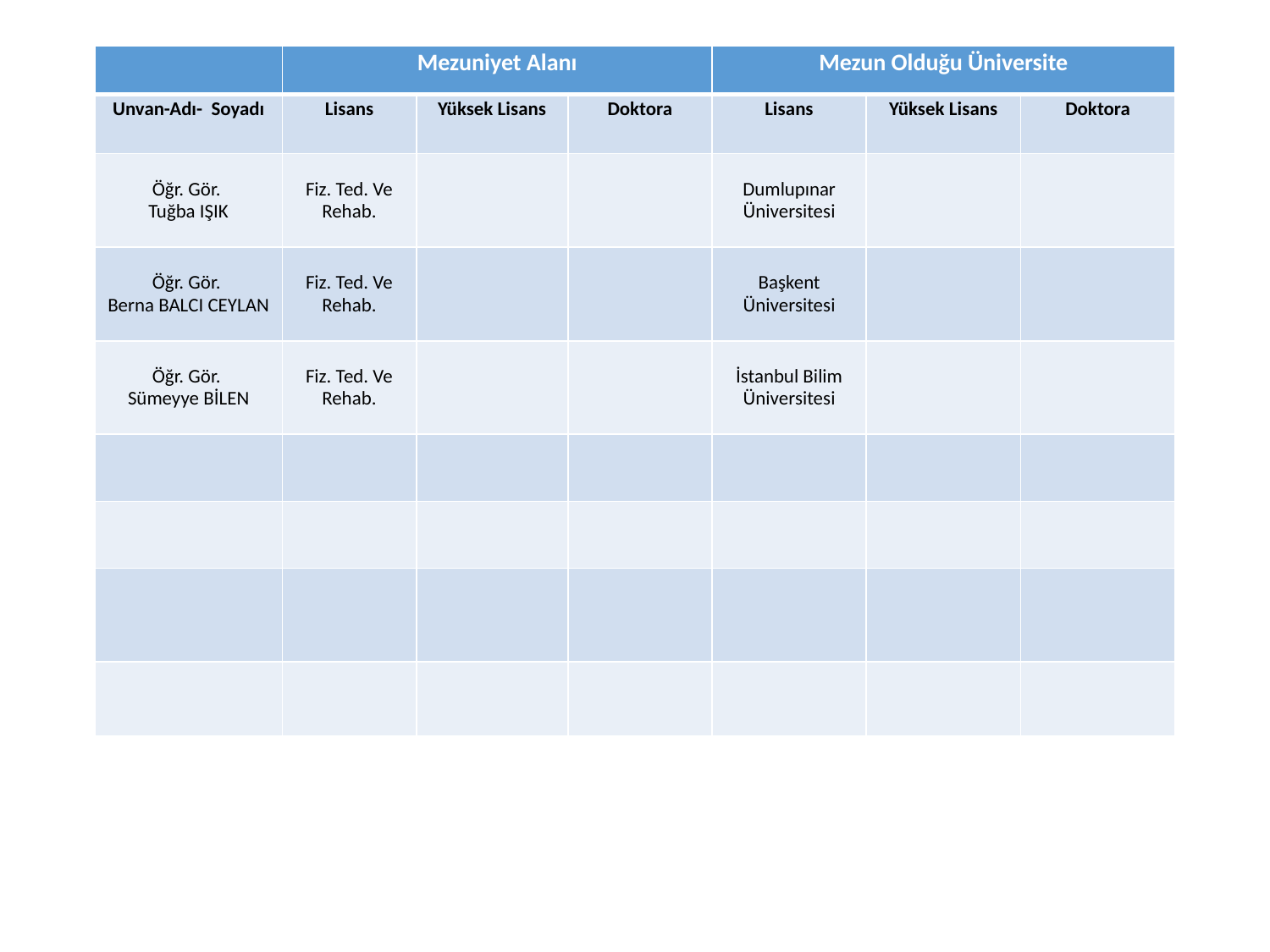

|  | Mezuniyet Alanı |  |  | Mezun Olduğu Üniversite |  |  |
| --- | --- | --- | --- | --- | --- | --- |
| Unvan-Adı- Soyadı | Lisans | Yüksek Lisans | Doktora | Lisans | Yüksek Lisans | Doktora |
| Öğr. Gör. Tuğba IŞIK | Fiz. Ted. Ve Rehab. |  |  | Dumlupınar Üniversitesi |  |  |
| Öğr. Gör. Berna BALCI CEYLAN | Fiz. Ted. Ve Rehab. |  |  | Başkent Üniversitesi |  |  |
| Öğr. Gör. Sümeyye BİLEN | Fiz. Ted. Ve Rehab. |  |  | İstanbul Bilim Üniversitesi |  |  |
|  |  |  |  |  |  |  |
|  |  |  |  |  |  |  |
|  |  |  |  |  |  |  |
|  |  |  |  |  |  |  |
#